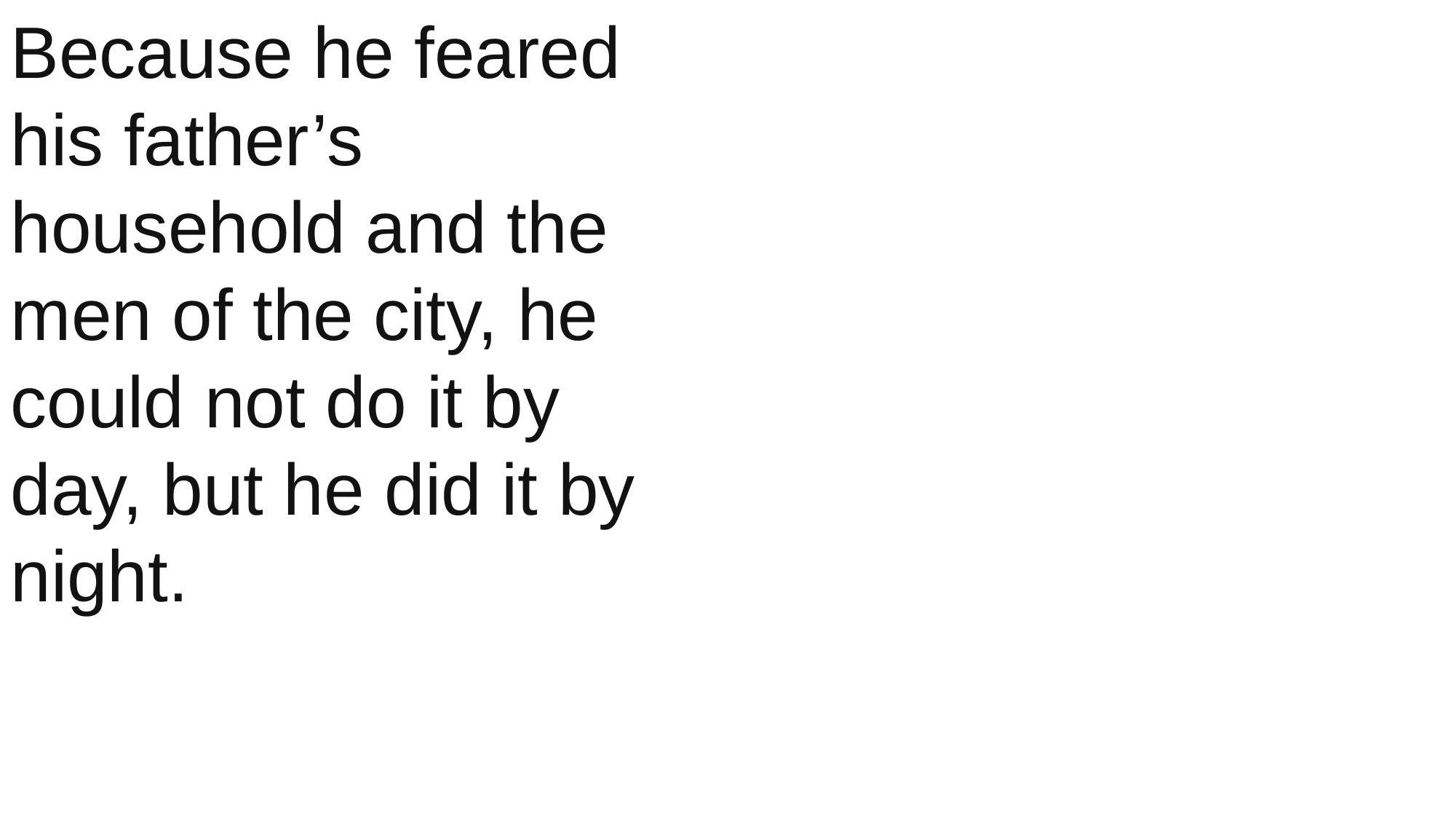

Because he feared his father’s household and the men of the city, he could not do it by day, but he did it by night.